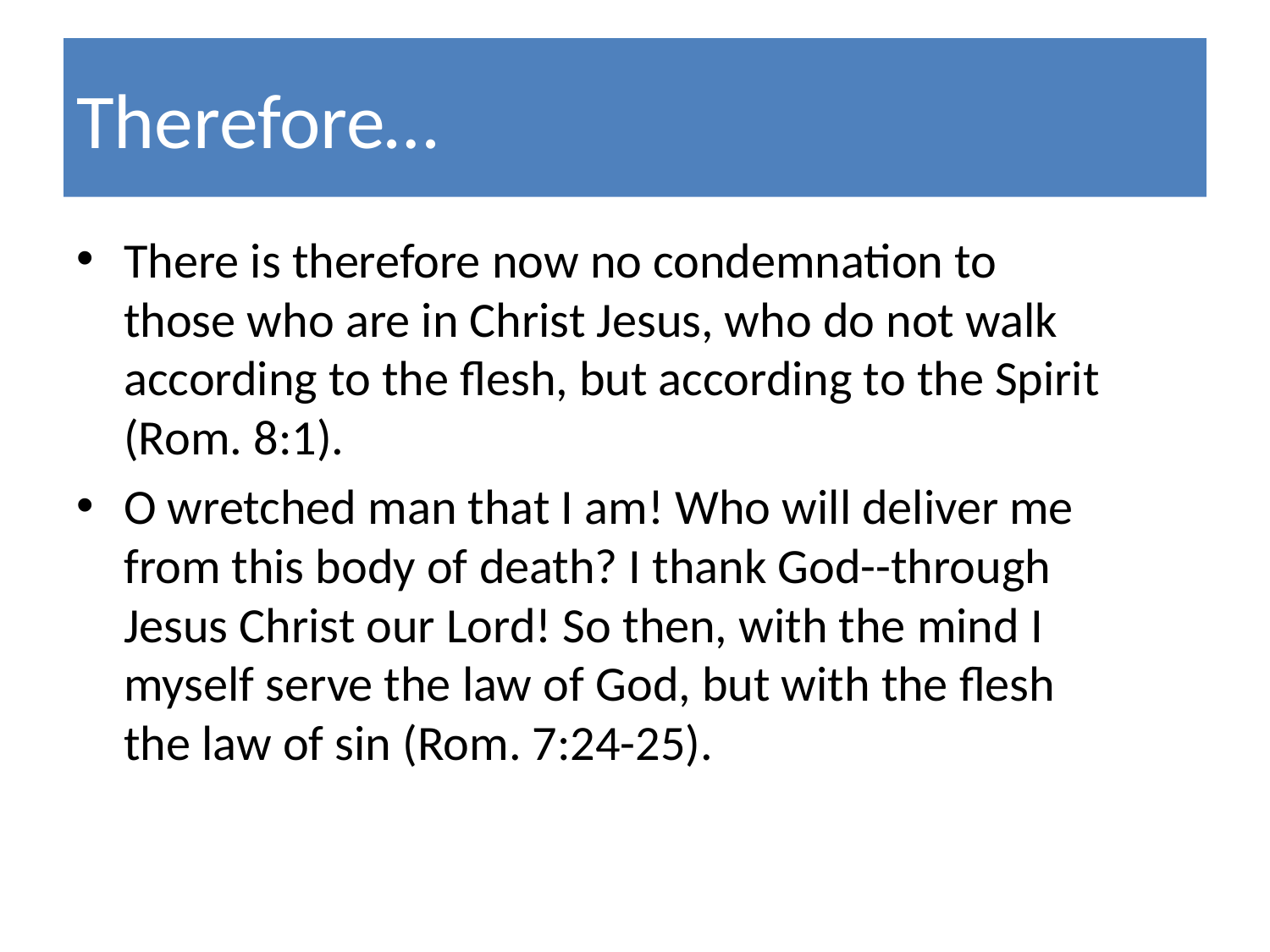

# Therefore…
There is therefore now no condemnation to those who are in Christ Jesus, who do not walk according to the flesh, but according to the Spirit (Rom. 8:1).
O wretched man that I am! Who will deliver me from this body of death? I thank God--through Jesus Christ our Lord! So then, with the mind I myself serve the law of God, but with the flesh the law of sin (Rom. 7:24-25).